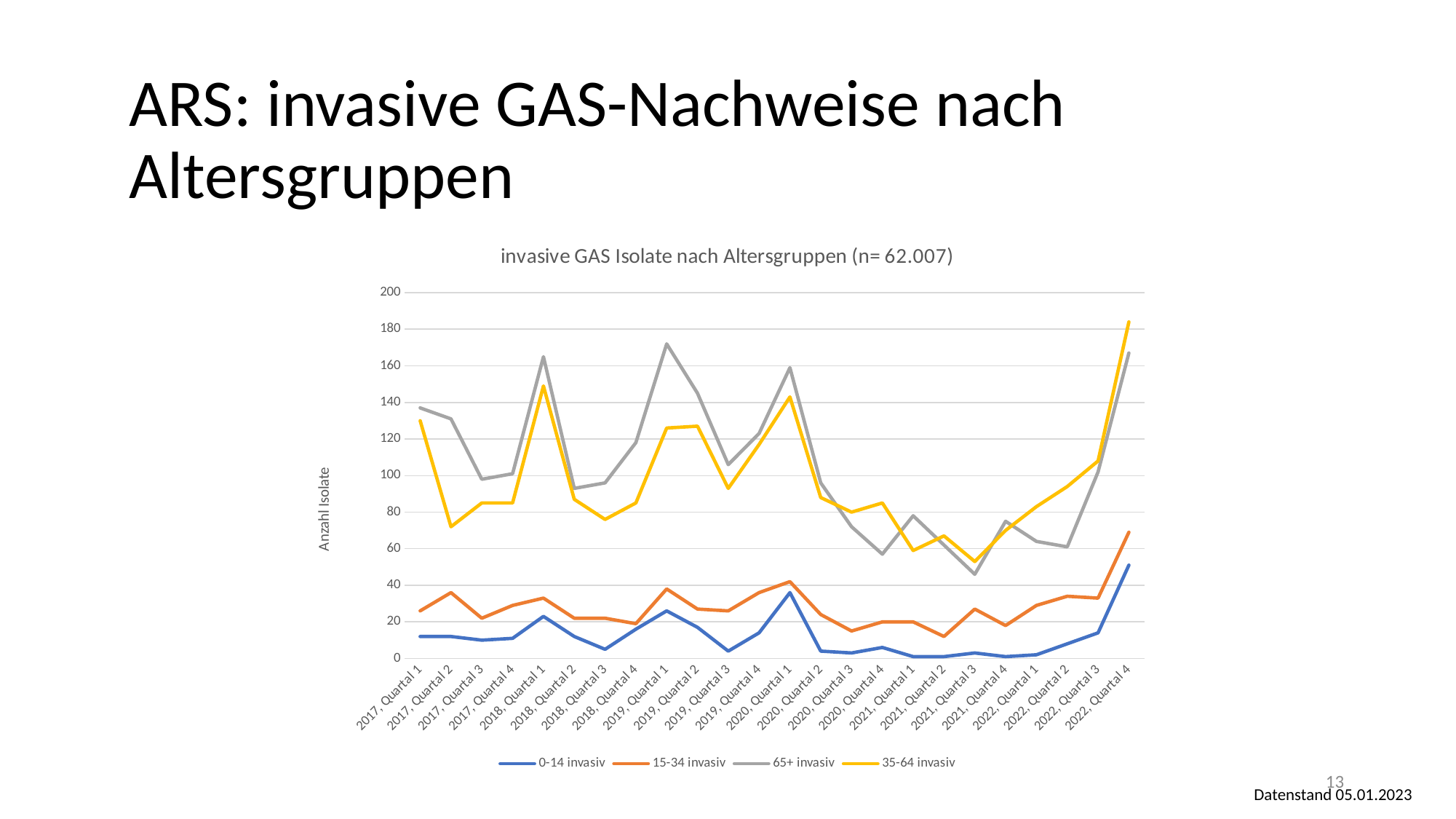

ARS: invasive GAS-Nachweise nach Altersgruppen

### Chart: invasive GAS Isolate nach Altersgruppen (n= 62.007)

| Category | 0-14 | 15-34 | 65+ | 35-64 |
|---|---|---|---|---|
| 2017, Quartal 1 | 12.0 | 26.0 | 137.0 | 130.0 |
| 2017, Quartal 2 | 12.0 | 36.0 | 131.0 | 72.0 |
| 2017, Quartal 3 | 10.0 | 22.0 | 98.0 | 85.0 |
| 2017, Quartal 4 | 11.0 | 29.0 | 101.0 | 85.0 |
| 2018, Quartal 1 | 23.0 | 33.0 | 165.0 | 149.0 |
| 2018, Quartal 2 | 12.0 | 22.0 | 93.0 | 87.0 |
| 2018, Quartal 3 | 5.0 | 22.0 | 96.0 | 76.0 |
| 2018, Quartal 4 | 16.0 | 19.0 | 118.0 | 85.0 |
| 2019, Quartal 1 | 26.0 | 38.0 | 172.0 | 126.0 |
| 2019, Quartal 2 | 17.0 | 27.0 | 145.0 | 127.0 |
| 2019, Quartal 3 | 4.0 | 26.0 | 106.0 | 93.0 |
| 2019, Quartal 4 | 14.0 | 36.0 | 123.0 | 117.0 |
| 2020, Quartal 1 | 36.0 | 42.0 | 159.0 | 143.0 |
| 2020, Quartal 2 | 4.0 | 24.0 | 96.0 | 88.0 |
| 2020, Quartal 3 | 3.0 | 15.0 | 72.0 | 80.0 |
| 2020, Quartal 4 | 6.0 | 20.0 | 57.0 | 85.0 |
| 2021, Quartal 1 | 1.0 | 20.0 | 78.0 | 59.0 |
| 2021, Quartal 2 | 1.0 | 12.0 | 62.0 | 67.0 |
| 2021, Quartal 3 | 3.0 | 27.0 | 46.0 | 53.0 |
| 2021, Quartal 4 | 1.0 | 18.0 | 75.0 | 70.0 |
| 2022, Quartal 1 | 2.0 | 29.0 | 64.0 | 83.0 |
| 2022, Quartal 2 | 8.0 | 34.0 | 61.0 | 94.0 |
| 2022, Quartal 3 | 14.0 | 33.0 | 102.0 | 108.0 |
| 2022, Quartal 4 | 51.0 | 69.0 | 167.0 | 184.0 |
13
Datenstand 05.01.2023